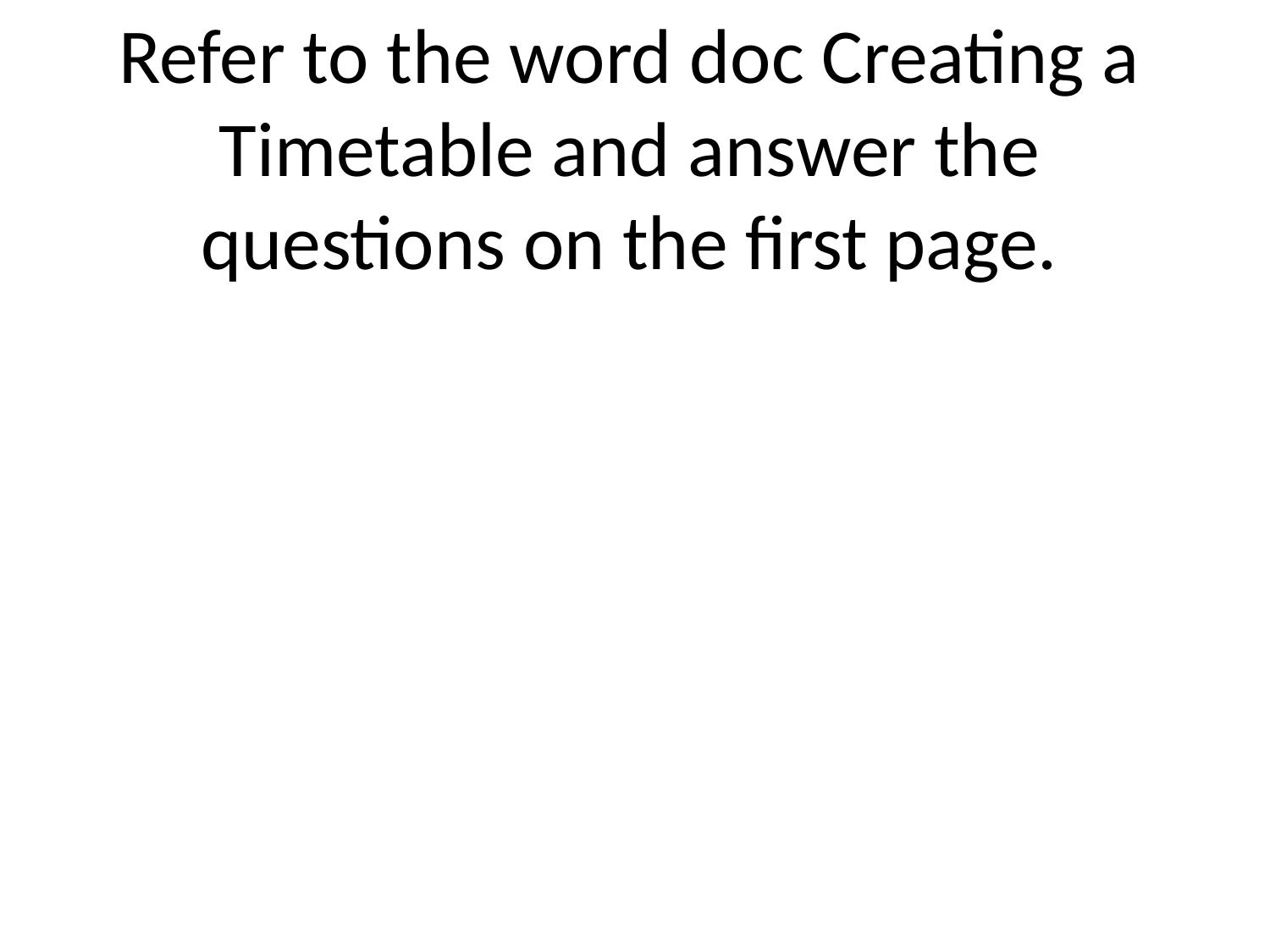

Refer to the word doc Creating a Timetable and answer the questions on the first page.